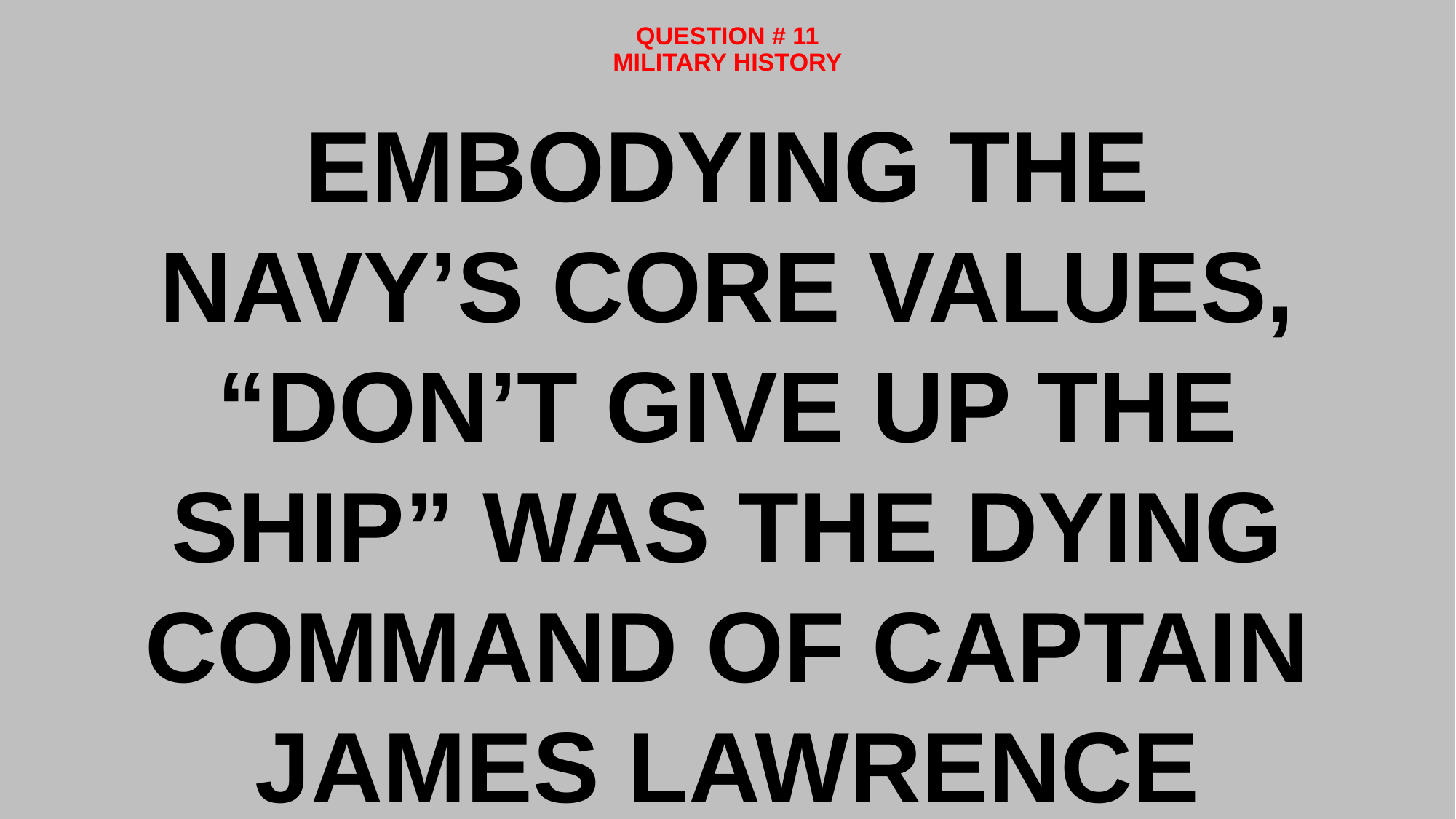

# QUESTION # 11 MILITARY HISTORY
EMBODYING THE NAVY’S CORE VALUES, “DON’T GIVE UP THE SHIP” WAS THE DYING COMMAND OF CAPTAIN JAMES LAWRENCE DURING WHICH WAR?